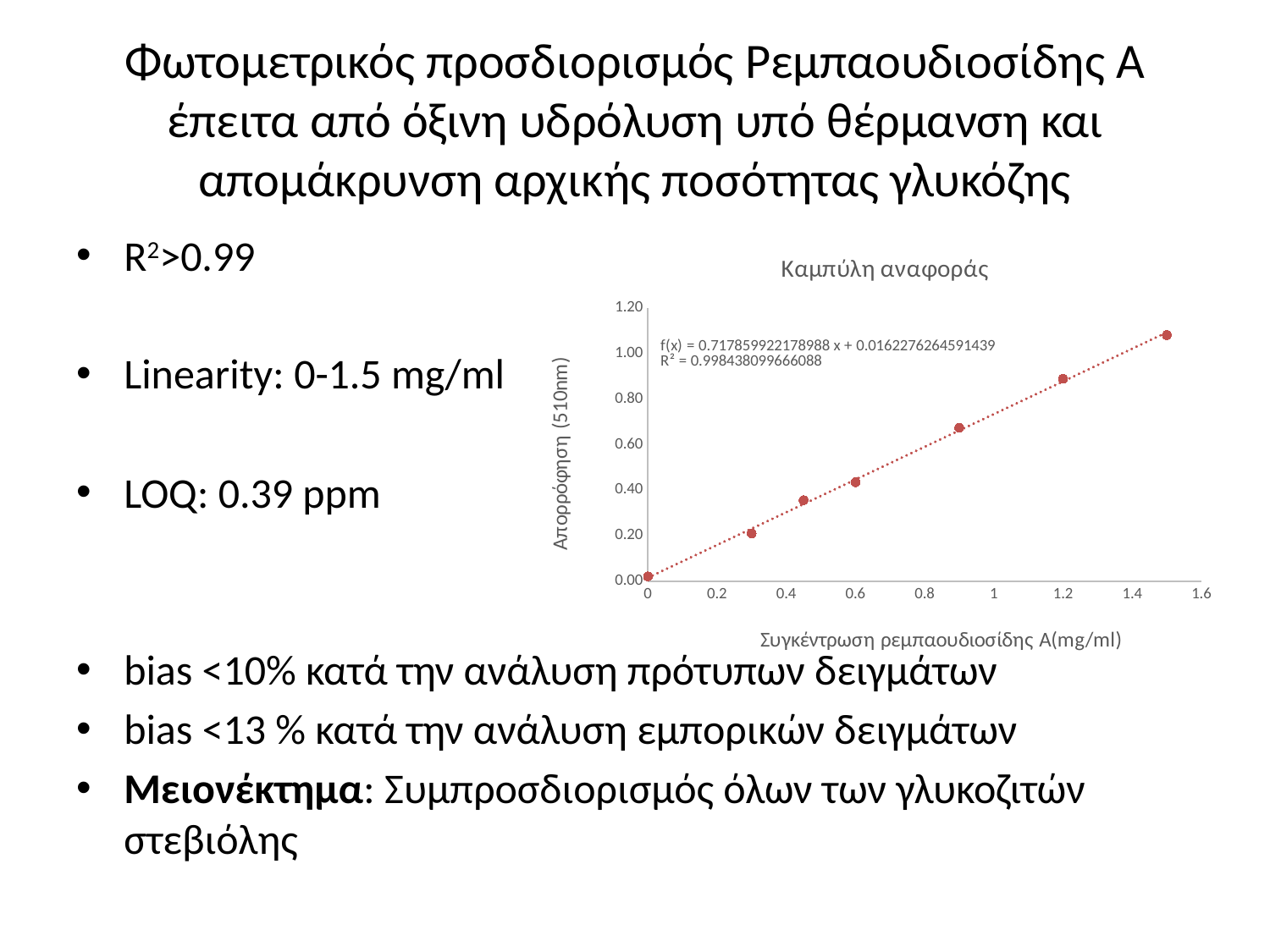

# Φωτομετρικός προσδιορισμός Ρεμπαουδιοσίδης Α έπειτα από όξινη υδρόλυση υπό θέρμανση και απομάκρυνση αρχικής ποσότητας γλυκόζης
R2>0.99

Linearity: 0-1.5 mg/ml

LOQ: 0.39 ppm

bias <10% κατά την ανάλυση πρότυπων δειγμάτων
bias <13 % κατά την ανάλυση εμπορικών δειγμάτων
Μειονέκτημα: Συμπροσδιορισμός όλων των γλυκοζιτών στεβιόλης

### Chart: Καμπύλη αναφοράς

| Category |  |
|---|---|